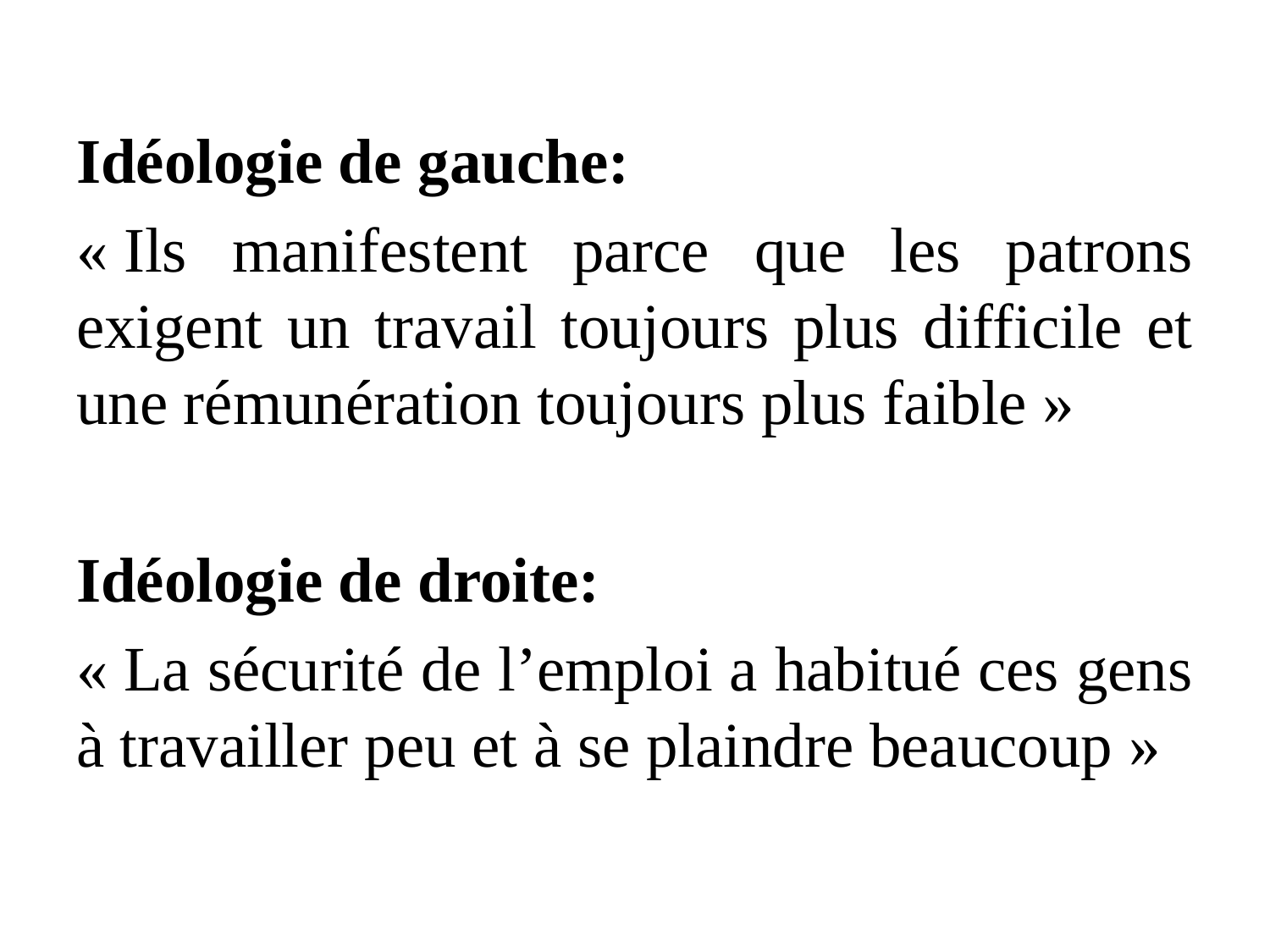

Idéologie de gauche:
« Ils manifestent parce que les patrons exigent un travail toujours plus difficile et une rémunération toujours plus faible »

Idéologie de droite:
« La sécurité de l’emploi a habitué ces gens à travailler peu et à se plaindre beaucoup »